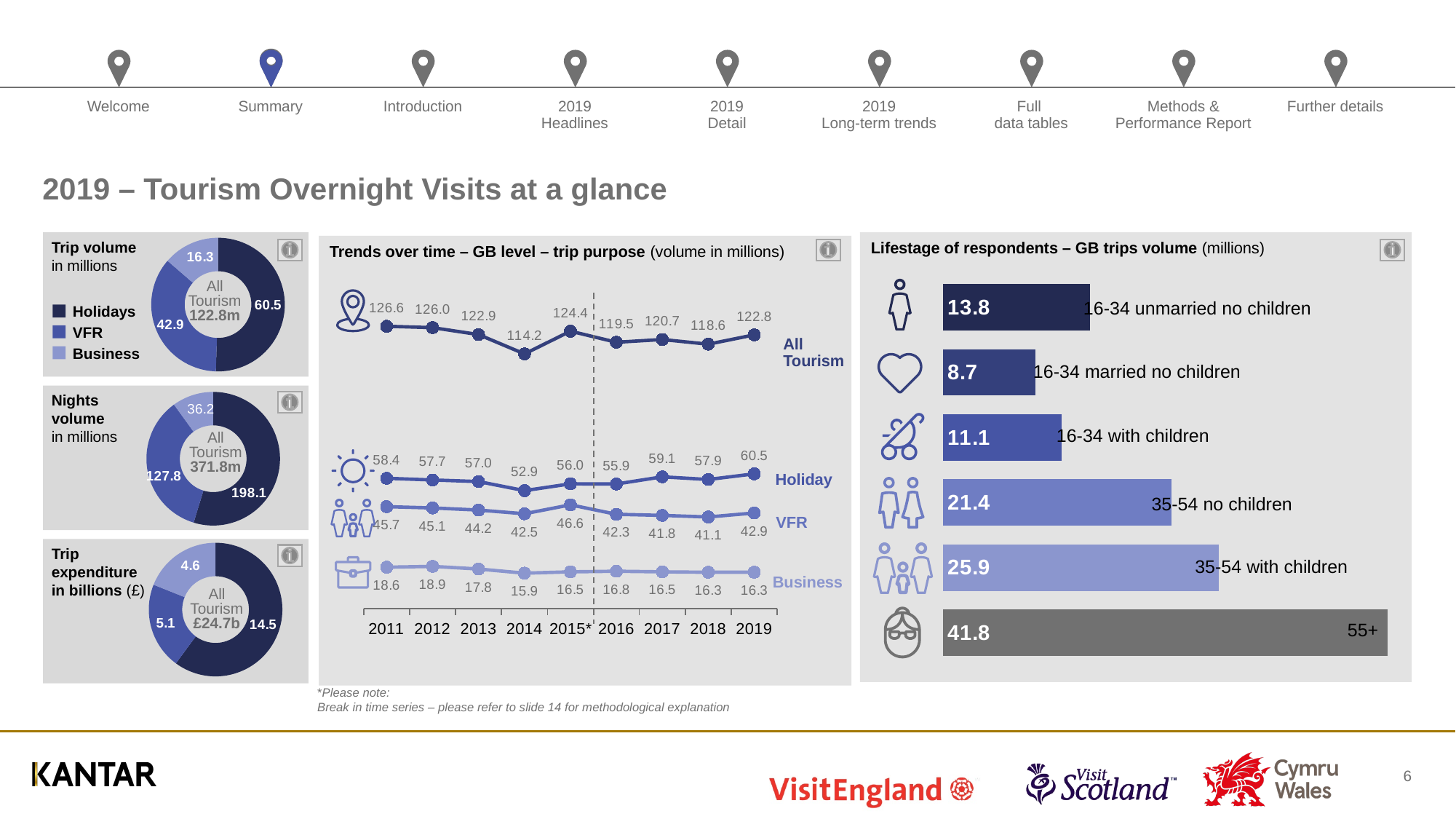

# 2019 – Tourism Overnight Visits at a glance

### Chart

| Category | Trip volume |
|---|---|
| Holidays | 60.452 |
| VFR | 42.894 |
| Business | 16.321 |
Trip volume
in millions
Lifestage of respondents – GB trips volume (millions)
Trends over time – GB level – trip purpose (volume in millions)

### Chart

| Category | x |
|---|---|
|  | 13.779 |
|  | 8.689 |
|  | 11.111 |
|  | 21.441 |
|  | 25.868 |
|  | 41.762 |
All
Tourism
122.8m

### Chart

| Category | GB All Tourism Volume (millions) | GB Holiday Volume (millions) | GB VFR Volume (millions) | GB Business Volume  (millions) |
|---|---|---|---|---|
| 2011 | 126.635 | 58.435 | 45.723 | 18.572 |
| 2012 | 126.019 | 57.695 | 45.137 | 18.944 |
| 2013 | 122.905 | 56.969 | 44.2 | 17.772 |
| 2014 | 114.242 | 52.903 | 42.533 | 15.895 |
| 2015* | 124.426 | 55.96 | 46.554 | 16.495 |
| 2016 | 119.455 | 55.888 | 42.294 | 16.765 |
| 2017 | 120.7 | 59.1 | 41.8 | 16.5 |
| 2018 | 118.6 | 57.9 | 41.1 | 16.3 |
| 2019 | 122.78 | 60.452 | 42.894 | 16.321 |

16-34 unmarried no children

Holidays
VFR
Business

All
Tourism

16-34 married no children

### Chart

| Category | Trip volume |
|---|---|
| Holidays | 198.144 |
| VFR | 127.781 |
| Business | 36.195 |
Nights
volume
in millions

16-34 with children
All
Tourism
371.8m

Holiday

35-54 no children

### Chart

| Category | Trip expenditure |
|---|---|
| Holidays | 14.483 |
| VFR | 5.051 |
| Business | 4.562 |
VFR
Trip
expenditure
in billions (£)

35-54 with children

Business
All
Tourism
£24.7b

55+
*Please note:
Break in time series – please refer to slide 14 for methodological explanation
6